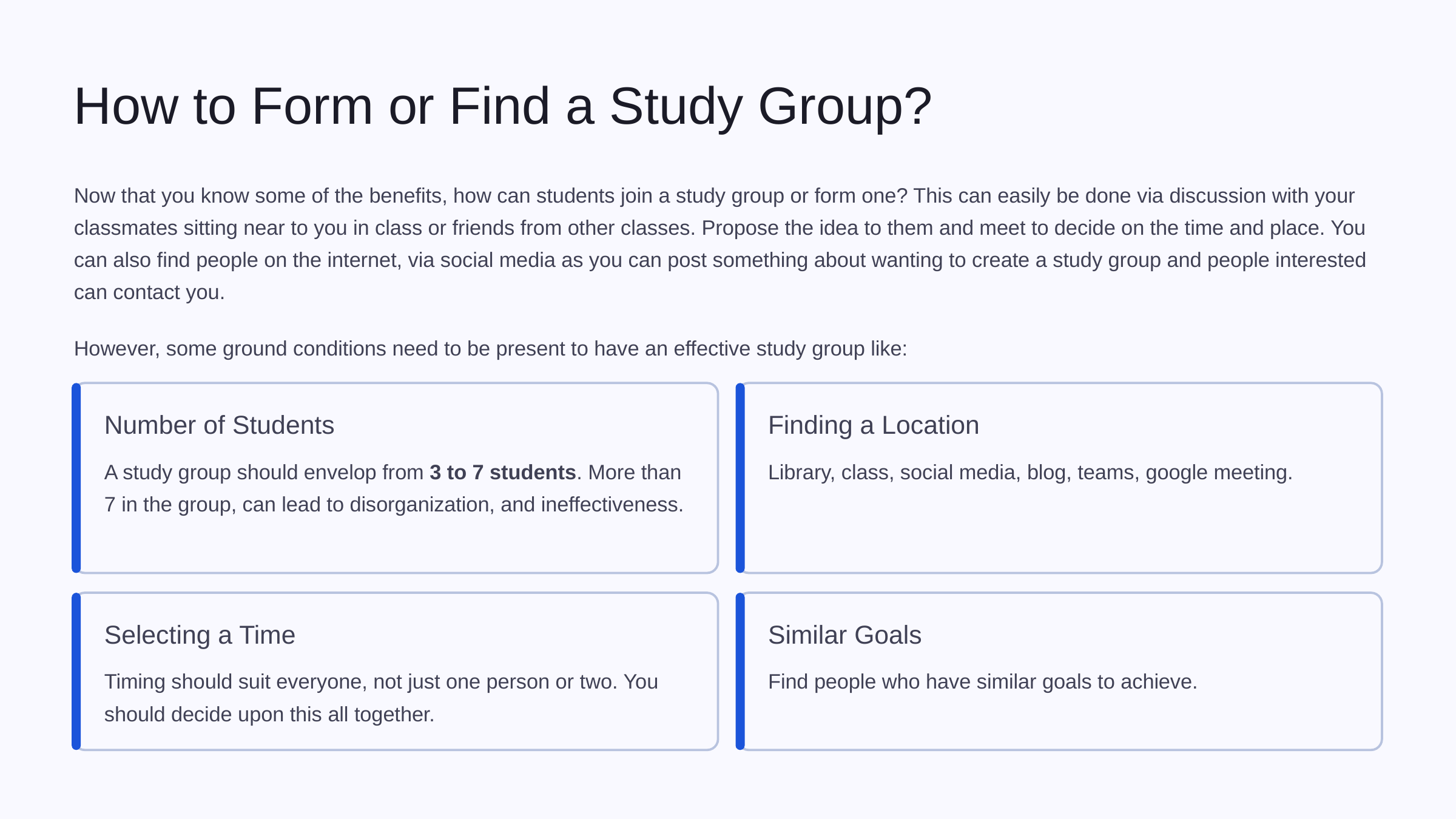

How to Form or Find a Study Group?
Now that you know some of the benefits, how can students join a study group or form one? This can easily be done via discussion with your classmates sitting near to you in class or friends from other classes. Propose the idea to them and meet to decide on the time and place. You can also find people on the internet, via social media as you can post something about wanting to create a study group and people interested can contact you.
However, some ground conditions need to be present to have an effective study group like:

Number of Students
Finding a Location
A study group should envelop from 3 to 7 students. More than 7 in the group, can lead to disorganization, and ineffectiveness.
Library, class, social media, blog, teams, google meeting.

Selecting a Time
Similar Goals
Timing should suit everyone, not just one person or two. You should decide upon this all together.
Find people who have similar goals to achieve.